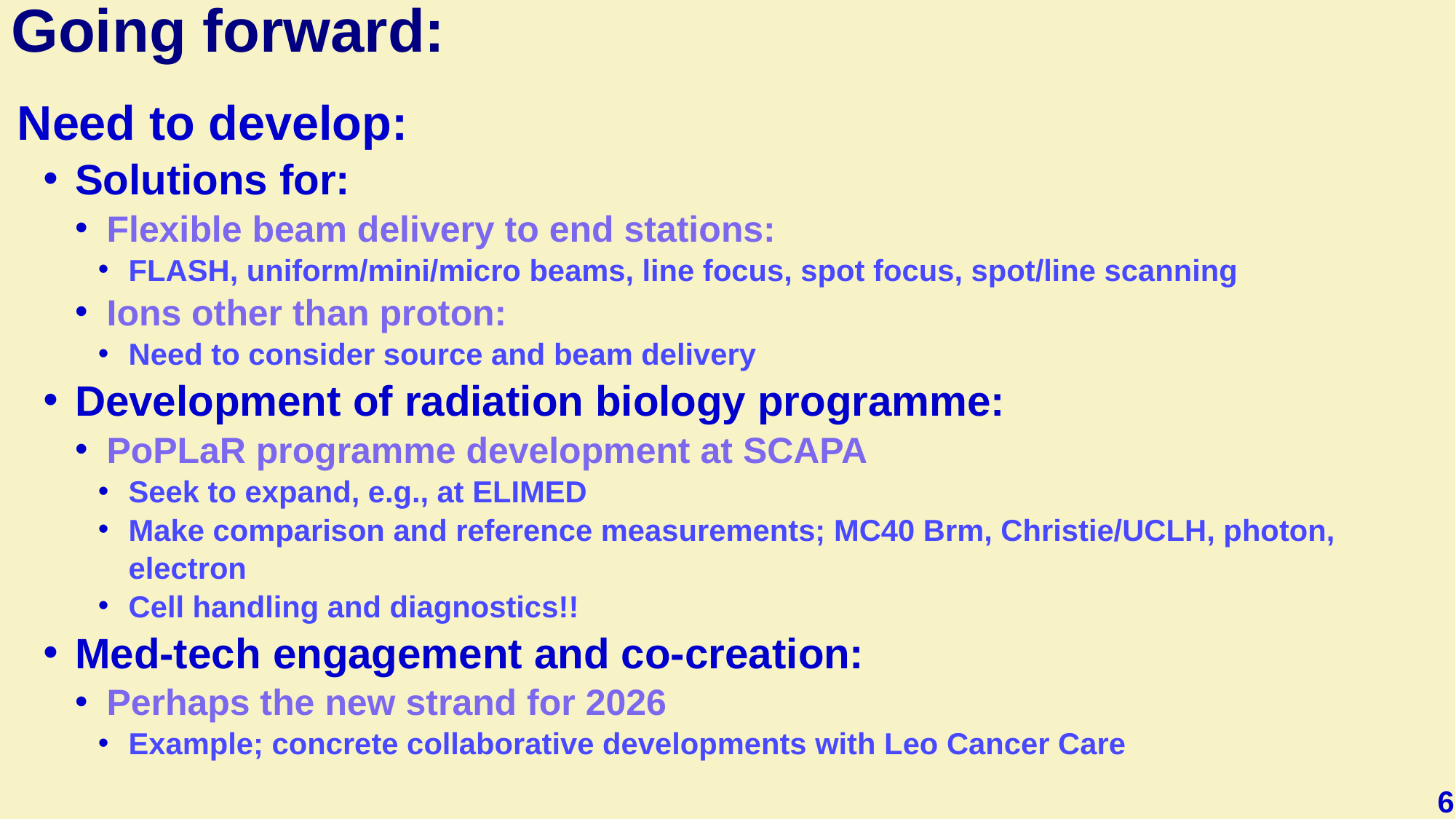

# Going forward:
Need to develop:
Solutions for:
Flexible beam delivery to end stations:
FLASH, uniform/mini/micro beams, line focus, spot focus, spot/line scanning
Ions other than proton:
Need to consider source and beam delivery
Development of radiation biology programme:
PoPLaR programme development at SCAPA
Seek to expand, e.g., at ELIMED
Make comparison and reference measurements; MC40 Brm, Christie/UCLH, photon, electron
Cell handling and diagnostics!!
Med-tech engagement and co-creation:
Perhaps the new strand for 2026
Example; concrete collaborative developments with Leo Cancer Care
6